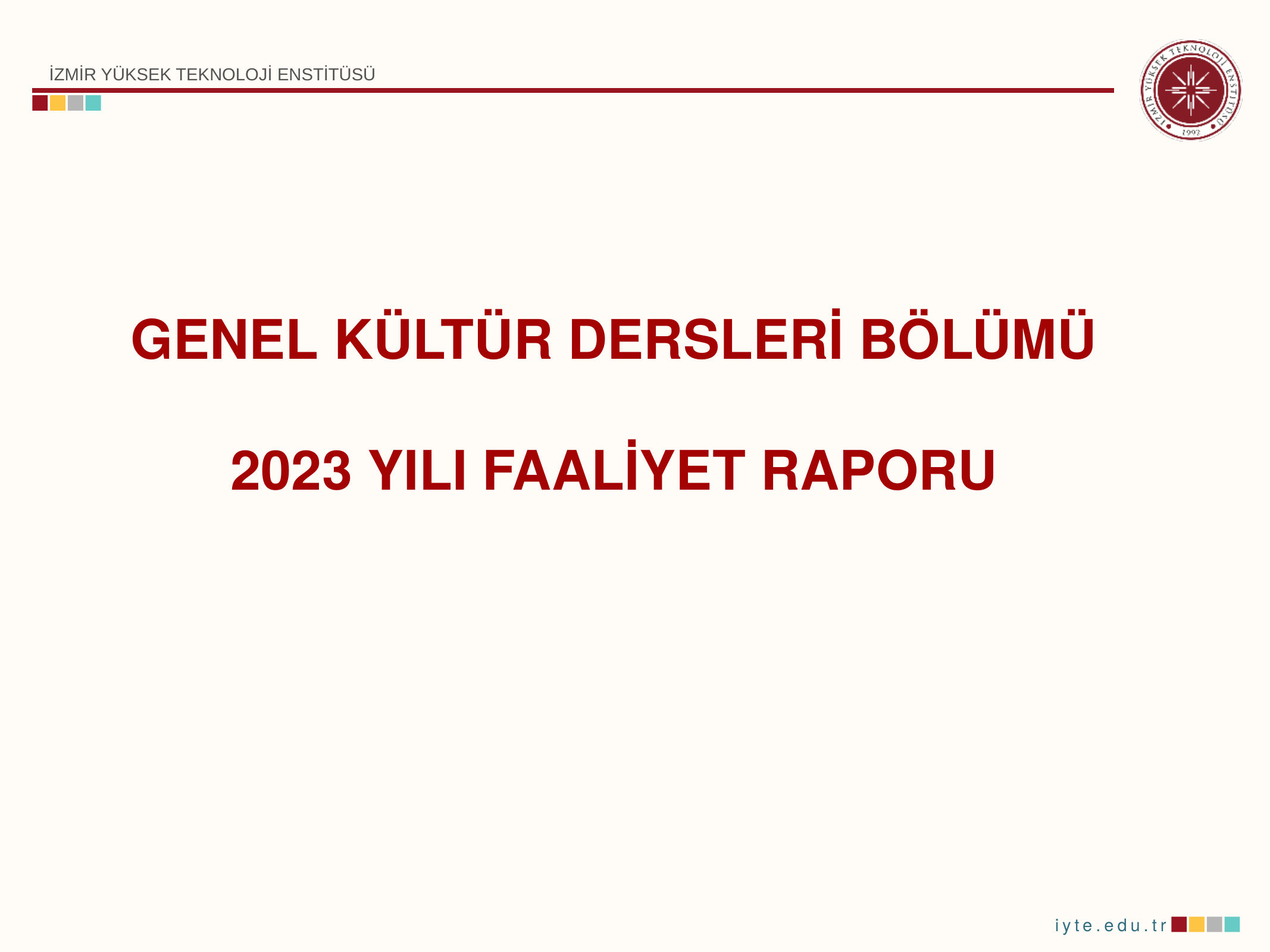

GENEL KÜLTÜR DERSLERİ BÖLÜMÜ

2023 YILI FAALİYET RAPORU